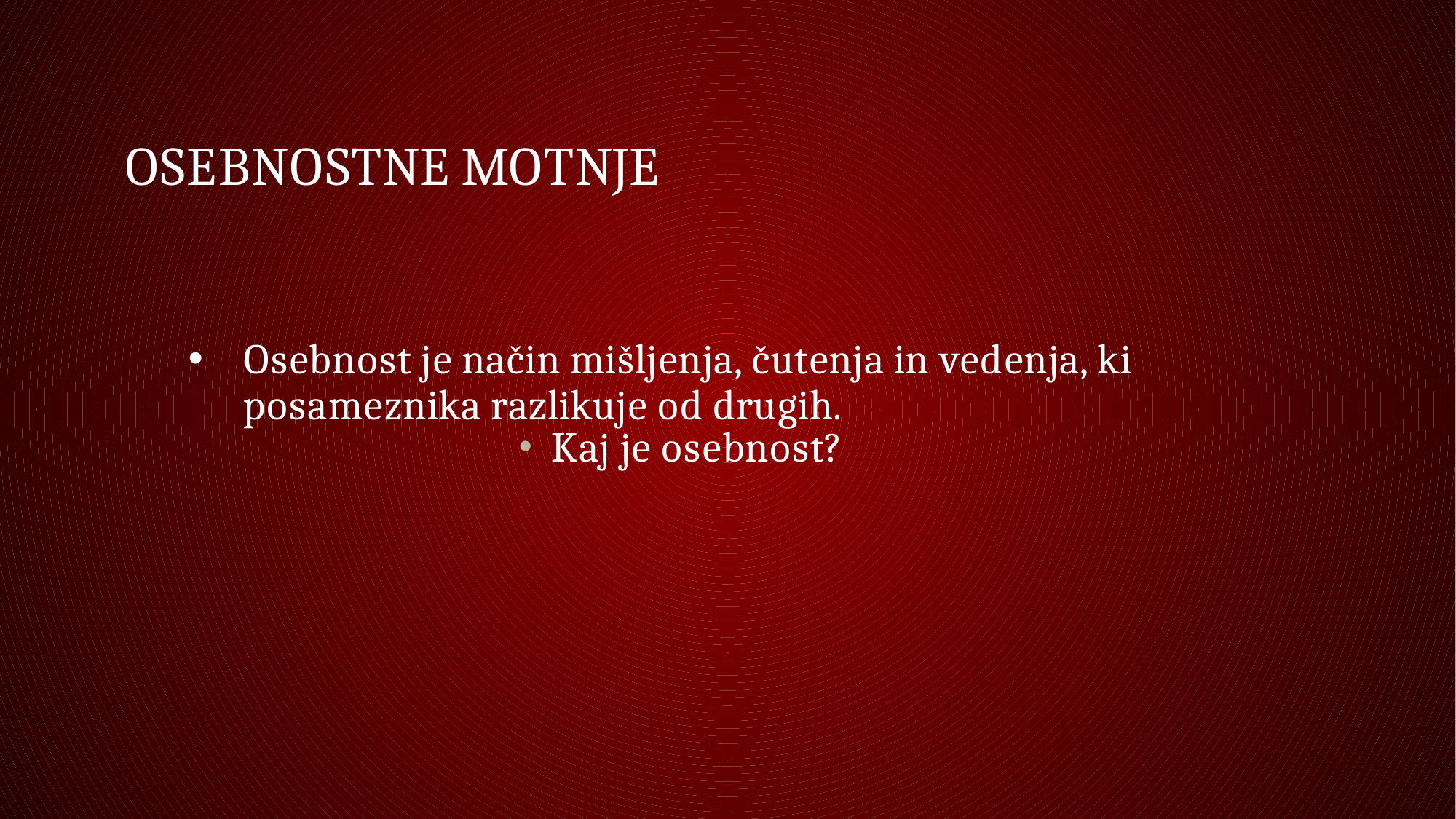

# Osebnostne motnje
Osebnost je način mišljenja, čutenja in vedenja, ki posameznika razlikuje od drugih.
Kaj je osebnost?